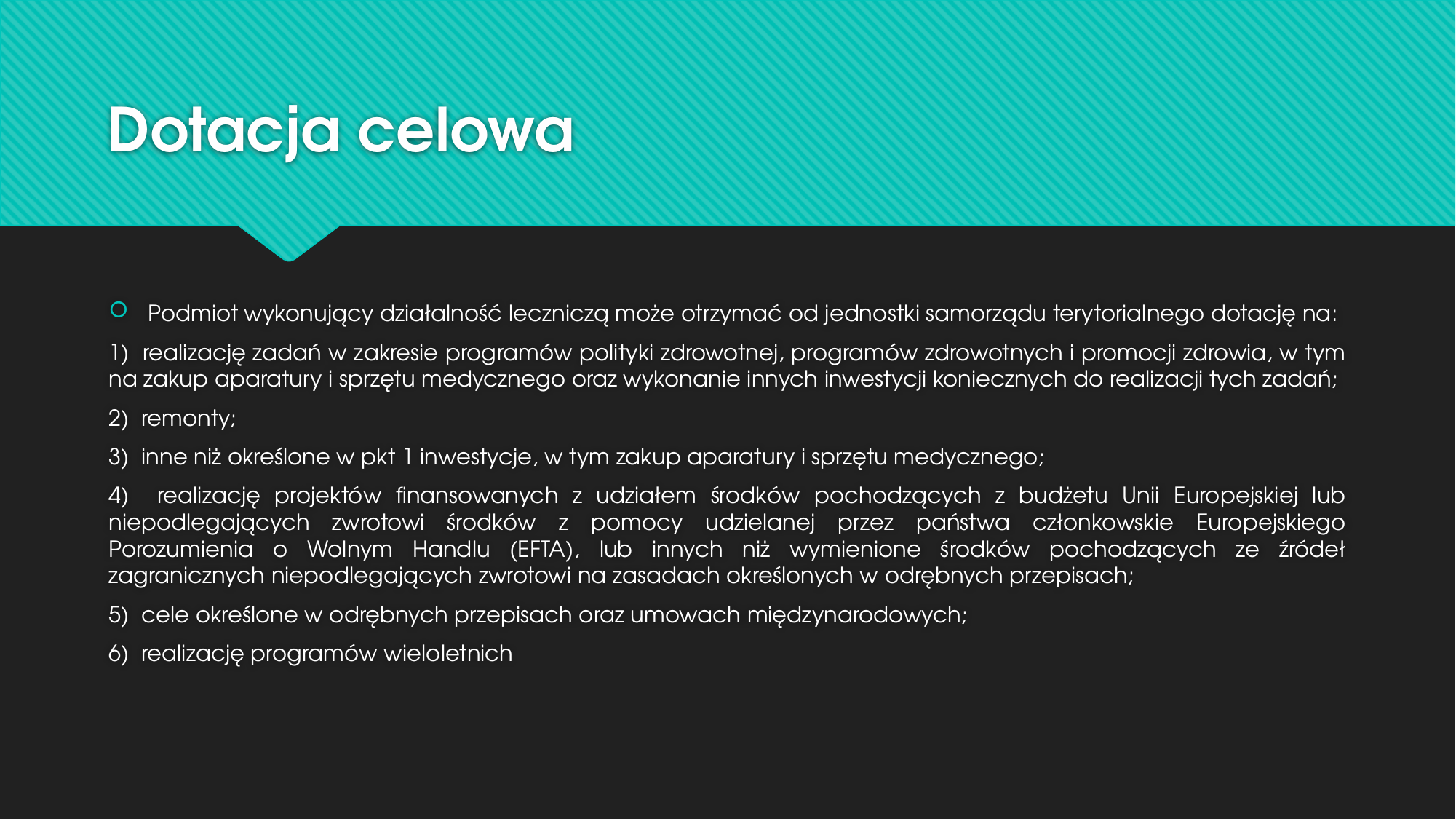

# Dotacja celowa
Podmiot wykonujący działalność leczniczą może otrzymać od jednostki samorządu terytorialnego dotację na:
1)  realizację zadań w zakresie programów polityki zdrowotnej, programów zdrowotnych i promocji zdrowia, w tym na zakup aparatury i sprzętu medycznego oraz wykonanie innych inwestycji koniecznych do realizacji tych zadań;
2)  remonty;
3)  inne niż określone w pkt 1 inwestycje, w tym zakup aparatury i sprzętu medycznego;
4)  realizację projektów finansowanych z udziałem środków pochodzących z budżetu Unii Europejskiej lub niepodlegających zwrotowi środków z pomocy udzielanej przez państwa członkowskie Europejskiego Porozumienia o Wolnym Handlu (EFTA), lub innych niż wymienione środków pochodzących ze źródeł zagranicznych niepodlegających zwrotowi na zasadach określonych w odrębnych przepisach;
5)  cele określone w odrębnych przepisach oraz umowach międzynarodowych;
6)  realizację programów wieloletnich